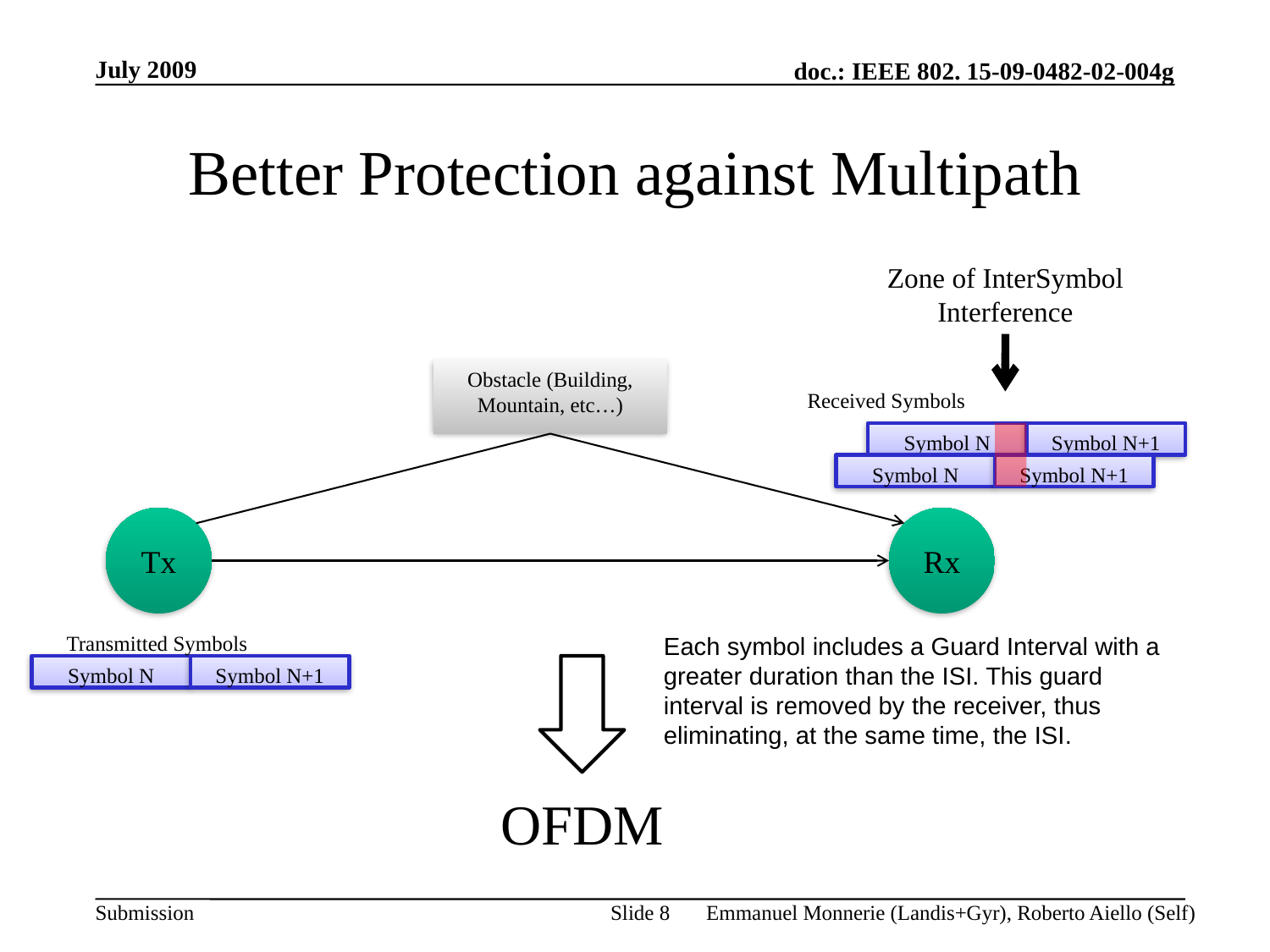

July 2009
# Better Protection against Multipath
Zone of InterSymbol Interference
Obstacle (Building, Mountain, etc…)
Received Symbols
Symbol N

Symbol N+1
Symbol N
Symbol N+1
Tx
Rx
Transmitted Symbols
	Each symbol includes a Guard Interval with a greater duration than the ISI. This guard interval is removed by the receiver, thus eliminating, at the same time, the ISI.
Symbol N
Symbol N+1

OFDM
Slide 8
Emmanuel Monnerie (Landis+Gyr), Roberto Aiello (Self)